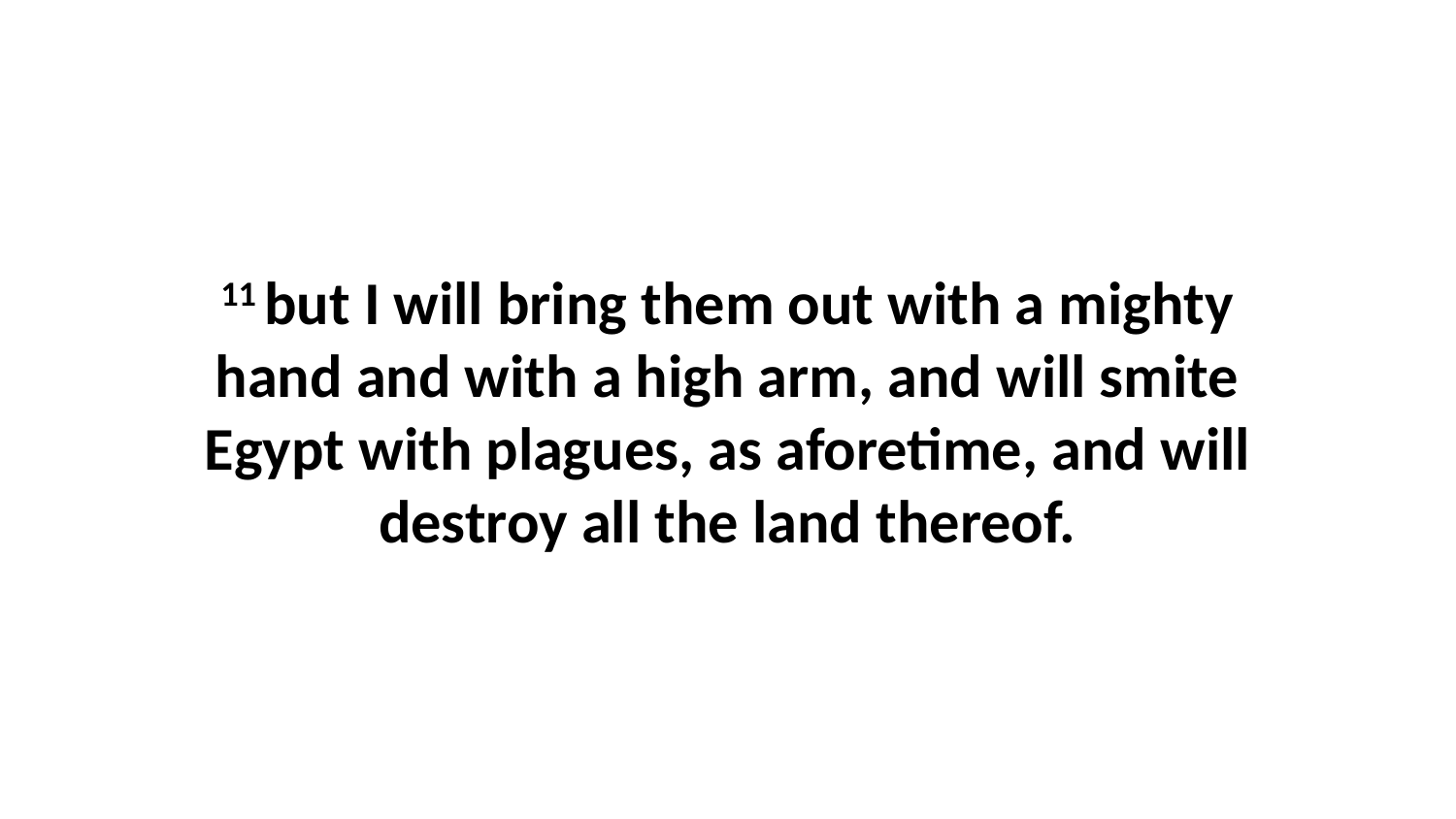

11 but I will bring them out with a mighty hand and with a high arm, and will smite Egypt with plagues, as aforetime, and will destroy all the land thereof.